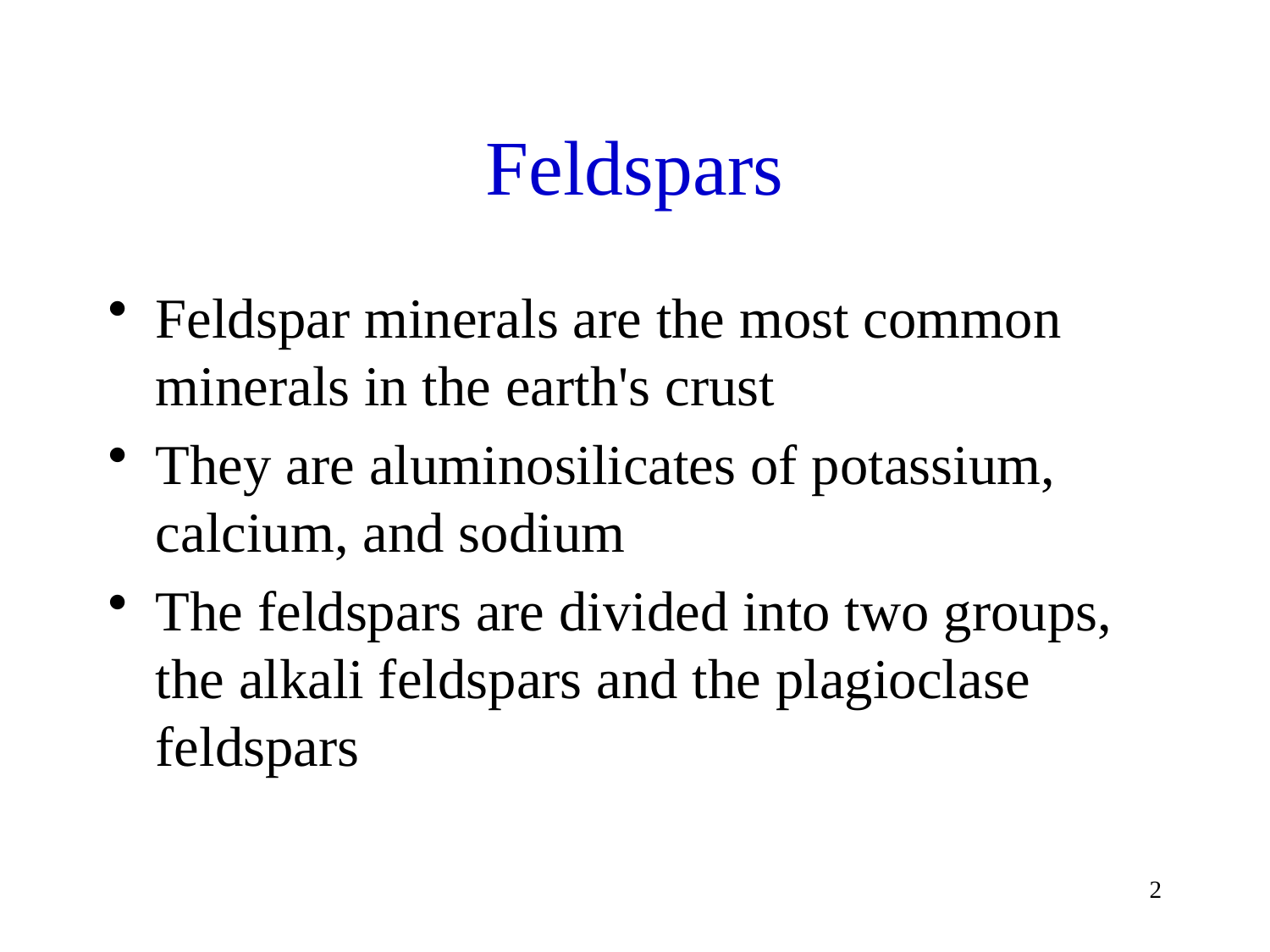

# Feldspars
Feldspar minerals are the most common minerals in the earth's crust
They are aluminosilicates of potassium, calcium, and sodium
The feldspars are divided into two groups, the alkali feldspars and the plagioclase feldspars
2